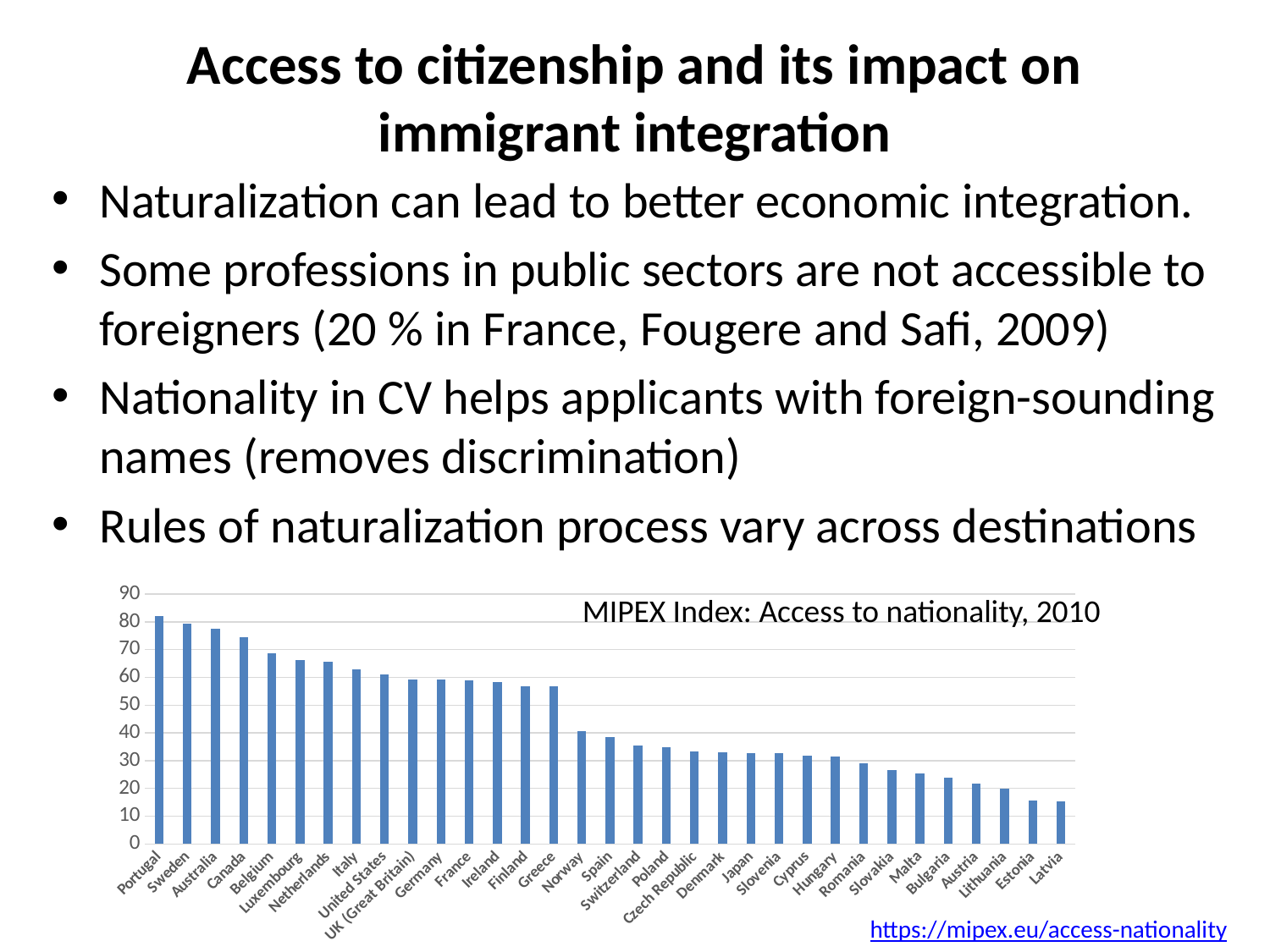

# Access to citizenship and its impact on immigrant integration
Naturalization can lead to better economic integration.
Some professions in public sectors are not accessible to foreigners (20 % in France, Fougere and Safi, 2009)
Nationality in CV helps applicants with foreign-sounding names (removes discrimination)
Rules of naturalization process vary across destinations

### Chart

| Category | ind6 |
|---|---|
| Portugal | 81.96428571428572 |
| Sweden | 79.28571428571429 |
| Australia | 77.44047619047619 |
| Canada | 74.46428571428572 |
| Belgium | 68.57142857142858 |
| Luxembourg | 66.36904761904762 |
| Netherlands | 65.5952380952381 |
| Italy | 62.85714285714286 |
| United States | 61.13095238095239 |
| UK (Great Britain) | 59.345238095238095 |
| Germany | 59.22619047619048 |
| France | 58.98809523809524 |
| Ireland | 58.214285714285715 |
| Finland | 56.78571428571429 |
| Greece | 56.785714285714285 |
| Norway | 40.714285714285715 |
| Spain | 38.63095238095238 |
| Switzerland | 35.535714285714285 |
| Poland | 35.0 |
| Czech Republic | 33.392857142857146 |
| Denmark | 33.095238095238095 |
| Japan | 32.85714285714286 |
| Slovenia | 32.67857142857143 |
| Cyprus | 31.964285714285715 |
| Hungary | 31.42857142857143 |
| Romania | 29.107142857142858 |
| Slovakia | 26.666666666666668 |
| Malta | 25.535714285714285 |
| Bulgaria | 23.928571428571427 |
| Austria | 21.607142857142854 |
| Lithuania | 19.82142857142857 |
| Estonia | 15.535714285714285 |
| Latvia | 15.416666666666668 |
MIPEX Index: Access to nationality, 2010
https://mipex.eu/access-nationality